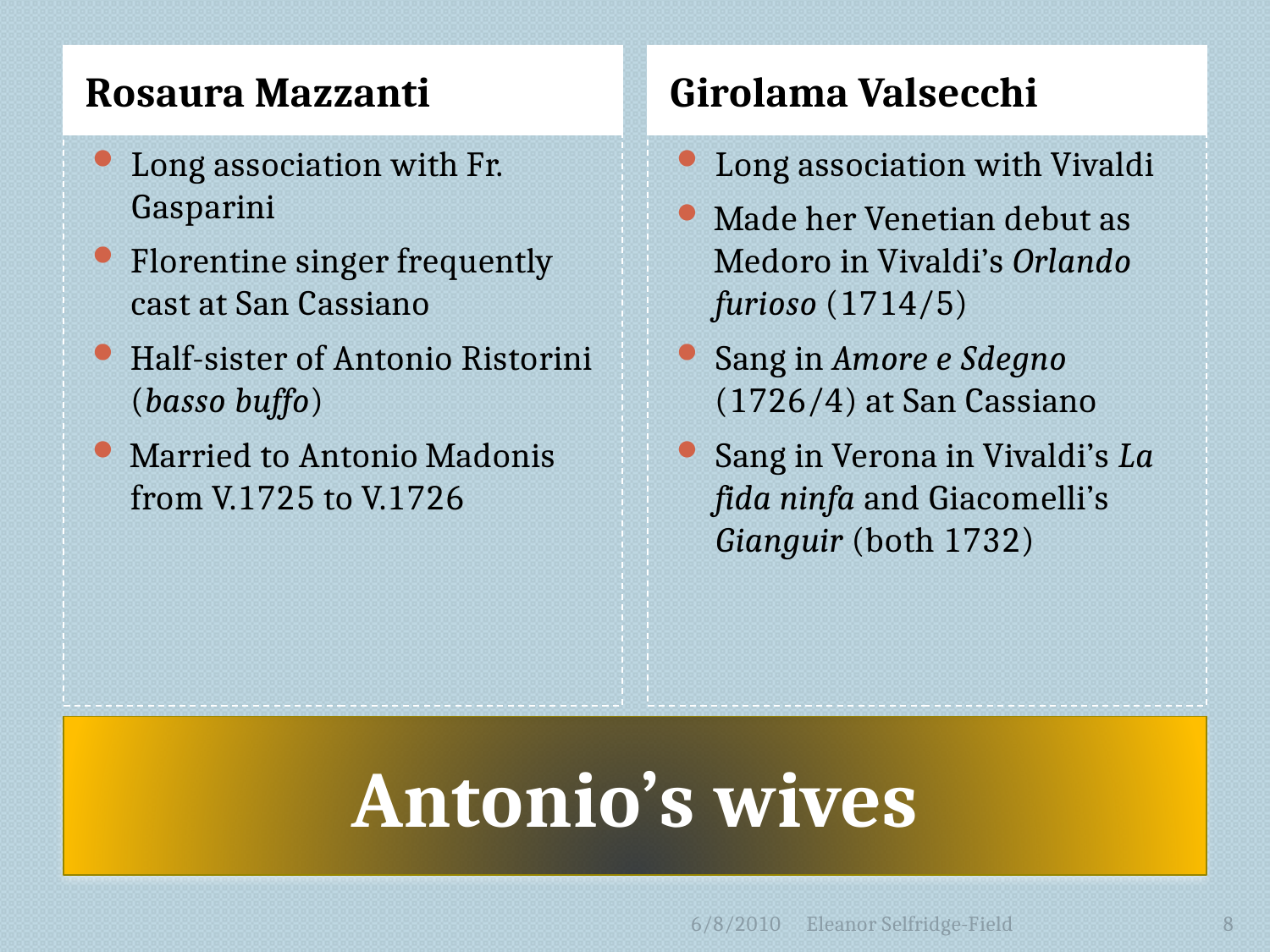

Rosaura Mazzanti
Girolama Valsecchi
Long association with Fr. Gasparini
Florentine singer frequently cast at San Cassiano
Half-sister of Antonio Ristorini (basso buffo)
Married to Antonio Madonis from V.1725 to V.1726
Long association with Vivaldi
Made her Venetian debut as Medoro in Vivaldi’s Orlando furioso (1714/5)
Sang in Amore e Sdegno (1726/4) at San Cassiano
Sang in Verona in Vivaldi’s La fida ninfa and Giacomelli’s Gianguir (both 1732)
# Antonio’s wives
6/8/2010
Eleanor Selfridge-Field
8